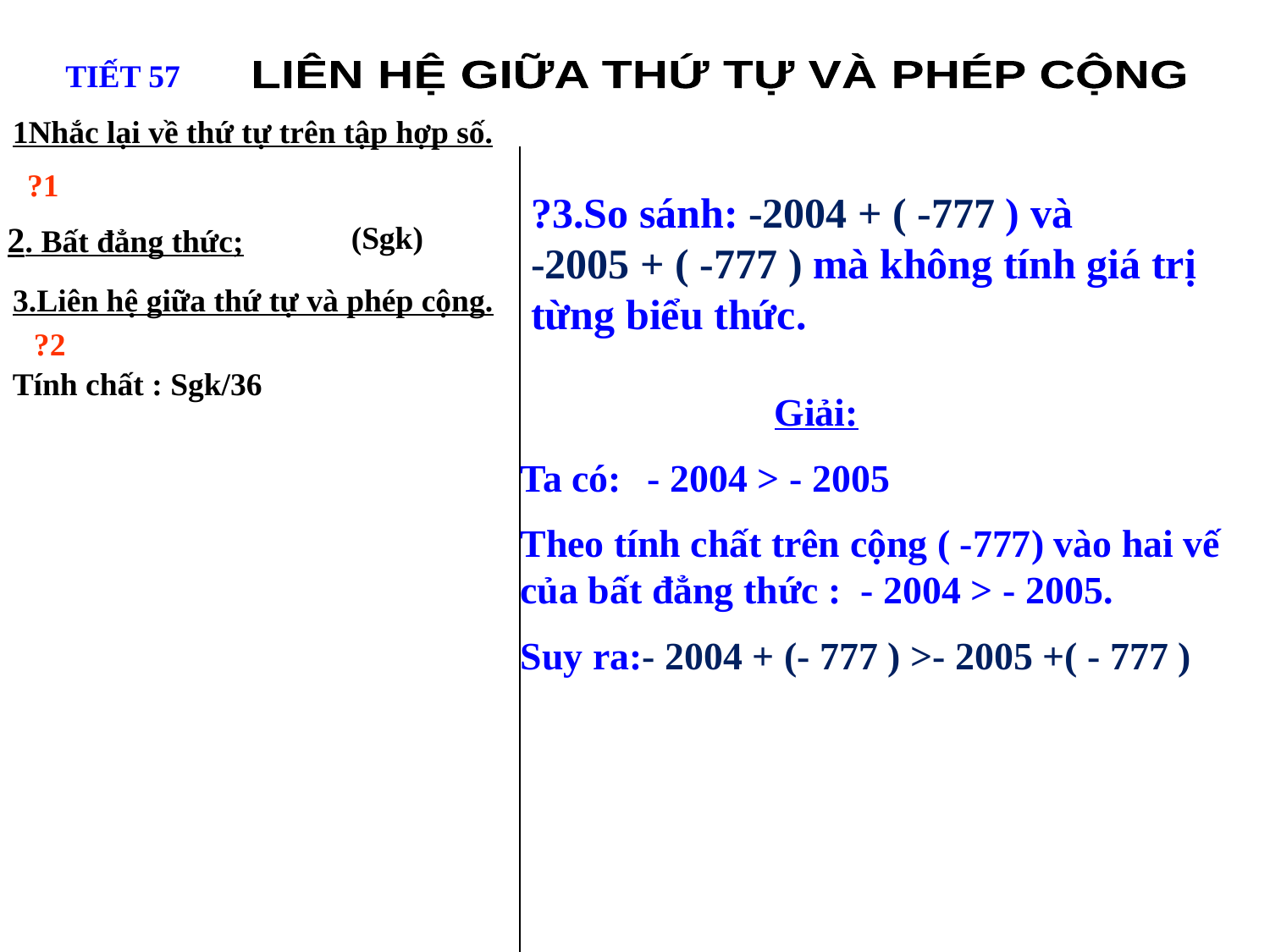

TIẾT 57
LIÊN HỆ GIỮA THỨ TỰ VÀ PHÉP CỘNG
1Nhắc lại về thứ tự trên tập hợp số.
?1
?3.So sánh: -2004 + ( -777 ) và
-2005 + ( -777 ) mà không tính giá trị từng biểu thức.
2. Bất đẳng thức;
(Sgk)
3.Liên hệ giữa thứ tự và phép cộng.
?2
Tính chất : Sgk/36
		Giải:
Ta có:	- 2004 > - 2005
Theo tính chất trên cộng ( -777) vào hai vế của bất đẳng thức :  - 2004 > - 2005.
Suy ra:- 2004 + (- 777 ) >- 2005 +( - 777 )